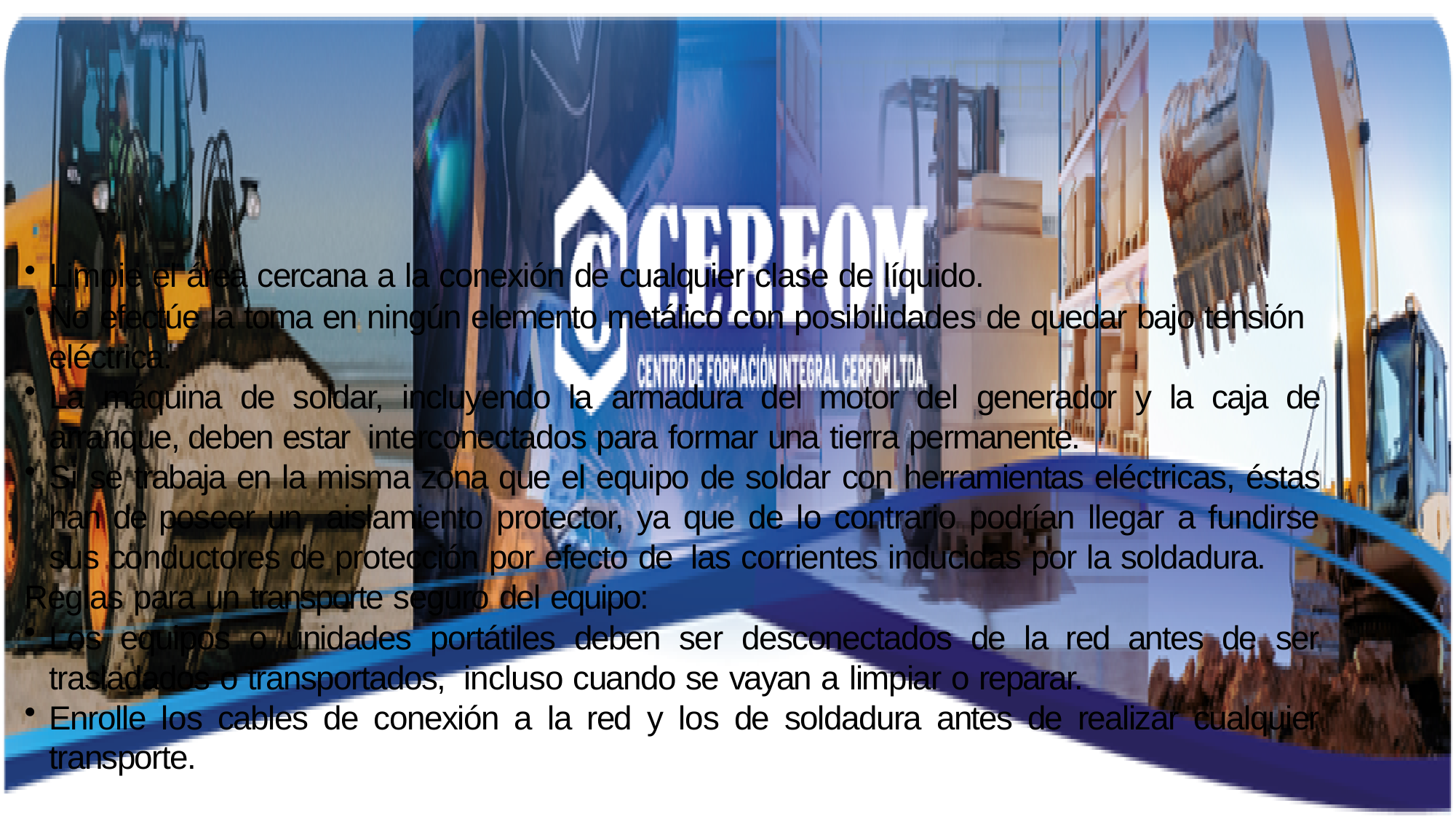

Limpie el área cercana a la conexión de cualquier clase de líquido.
No efectúe la toma en ningún elemento metálico con posibilidades de quedar bajo tensión eléctrica.
La máquina de soldar, incluyendo la armadura del motor del generador y la caja de arranque, deben estar  interconectados para formar una tierra permanente.
Si se trabaja en la misma zona que el equipo de soldar con herramientas eléctricas, éstas han de poseer un  aislamiento protector, ya que de lo contrario podrían llegar a fundirse sus conductores de protección por efecto de  las corrientes inducidas por la soldadura.
Reglas para un transporte seguro del equipo:
Los equipos o unidades portátiles deben ser desconectados de la red antes de ser trasladados o transportados,  incluso cuando se vayan a limpiar o reparar.
Enrolle los cables de conexión a la red y los de soldadura antes de realizar cualquier transporte.